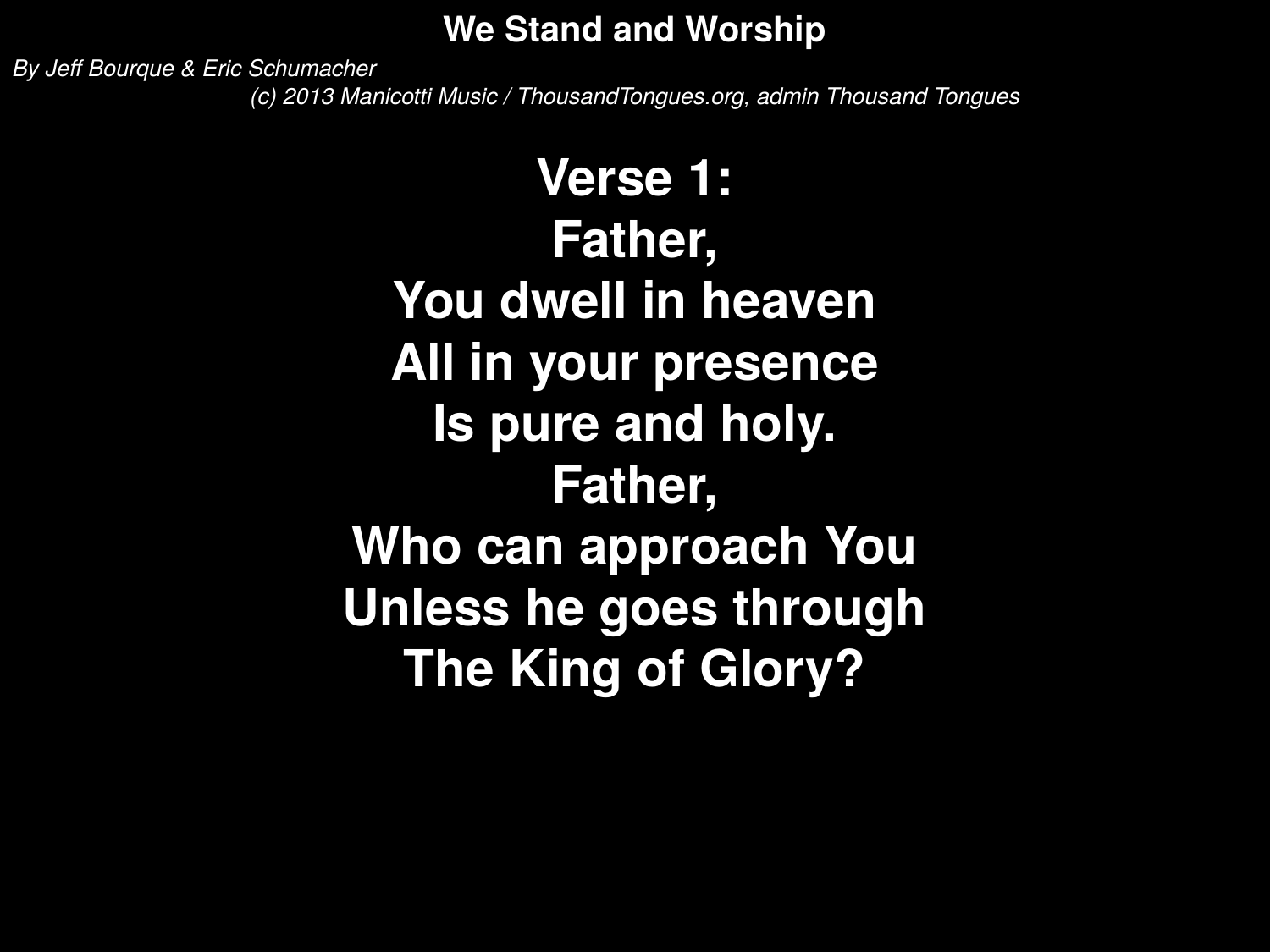

We Stand and Worship
By Jeff Bourque & Eric Schumacher
(c) 2013 Manicotti Music / ThousandTongues.org, admin Thousand Tongues
Verse 1:
Father,
You dwell in heaven
All in your presence
Is pure and holy.
Father,
Who can approach You
Unless he goes through
The King of Glory?